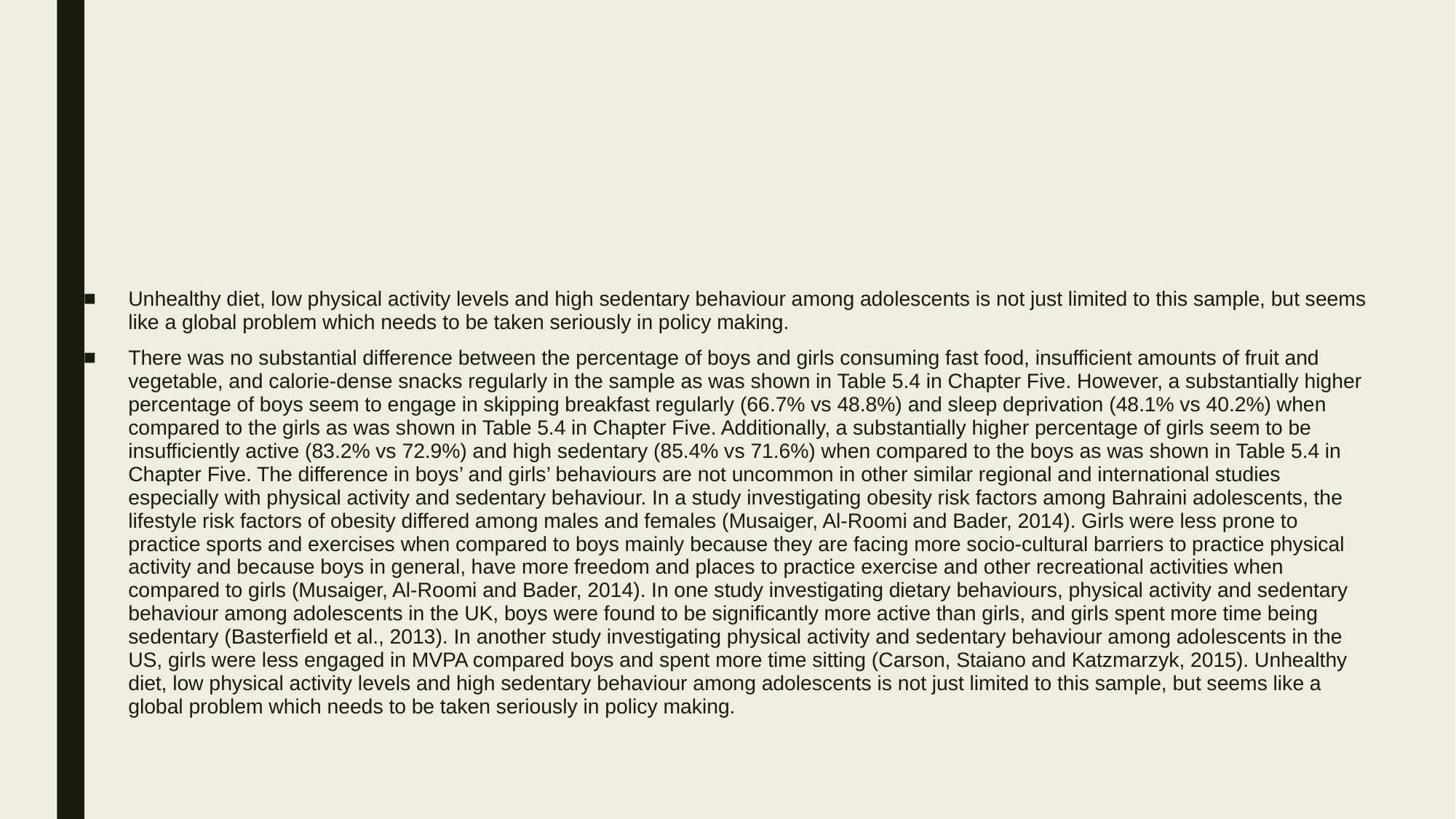

#
Unhealthy diet, low physical activity levels and high sedentary behaviour among adolescents is not just limited to this sample, but seems like a global problem which needs to be taken seriously in policy making.
There was no substantial difference between the percentage of boys and girls consuming fast food, insufficient amounts of fruit and vegetable, and calorie-dense snacks regularly in the sample as was shown in Table 5.4 in Chapter Five. However, a substantially higher percentage of boys seem to engage in skipping breakfast regularly (66.7% vs 48.8%) and sleep deprivation (48.1% vs 40.2%) when compared to the girls as was shown in Table 5.4 in Chapter Five. Additionally, a substantially higher percentage of girls seem to be insufficiently active (83.2% vs 72.9%) and high sedentary (85.4% vs 71.6%) when compared to the boys as was shown in Table 5.4 in Chapter Five. The difference in boys’ and girls’ behaviours are not uncommon in other similar regional and international studies especially with physical activity and sedentary behaviour. In a study investigating obesity risk factors among Bahraini adolescents, the lifestyle risk factors of obesity differed among males and females (Musaiger, Al-Roomi and Bader, 2014). Girls were less prone to practice sports and exercises when compared to boys mainly because they are facing more socio-cultural barriers to practice physical activity and because boys in general, have more freedom and places to practice exercise and other recreational activities when compared to girls (Musaiger, Al-Roomi and Bader, 2014). In one study investigating dietary behaviours, physical activity and sedentary behaviour among adolescents in the UK, boys were found to be significantly more active than girls, and girls spent more time being sedentary (Basterfield et al., 2013). In another study investigating physical activity and sedentary behaviour among adolescents in the US, girls were less engaged in MVPA compared boys and spent more time sitting (Carson, Staiano and Katzmarzyk, 2015). Unhealthy diet, low physical activity levels and high sedentary behaviour among adolescents is not just limited to this sample, but seems like a global problem which needs to be taken seriously in policy making.